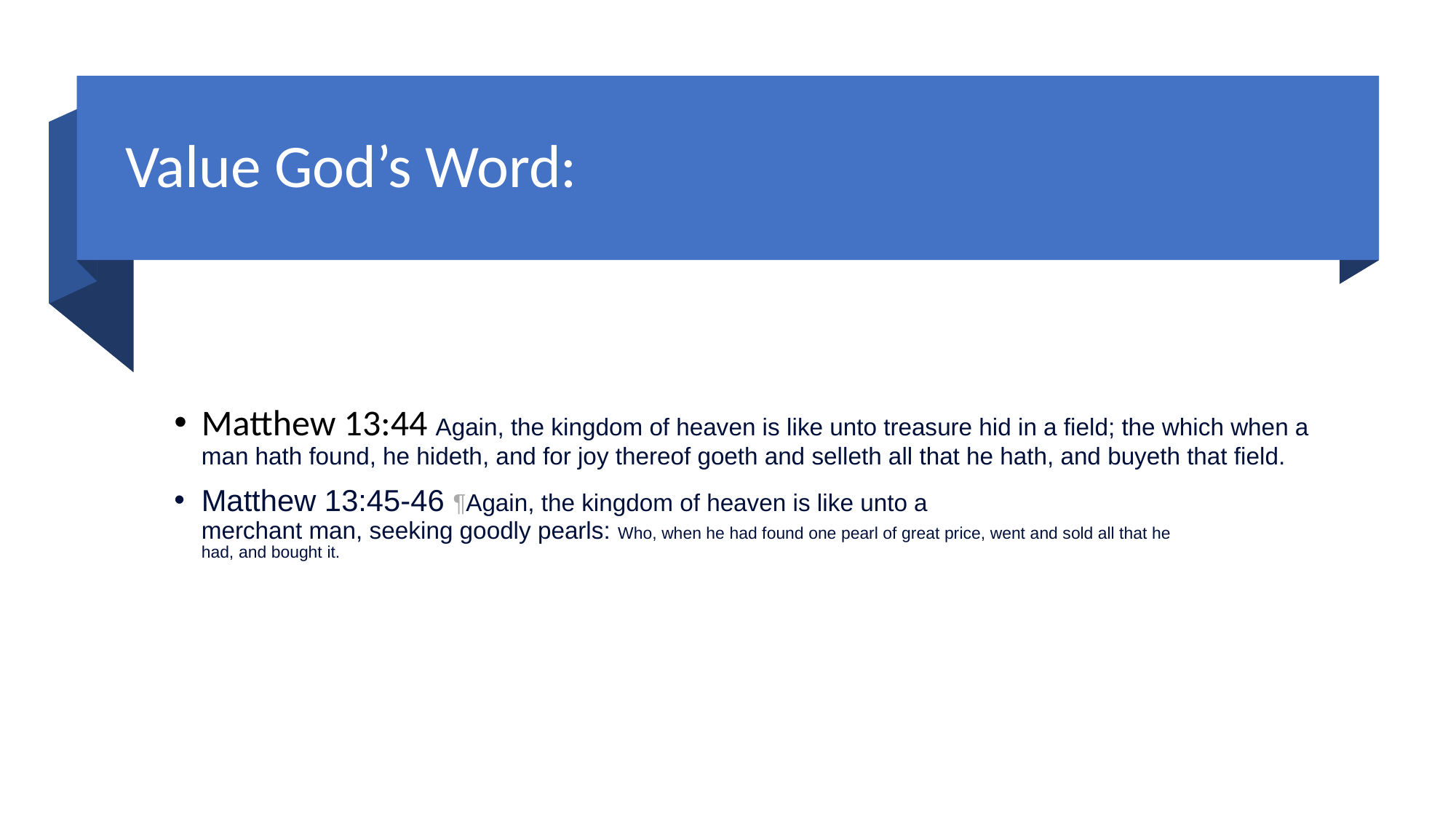

# Value God’s Word:

Matthew 13:44 Again, the kingdom of heaven is like unto treasure hid in a field; the which when a man hath found, he hideth, and for joy thereof goeth and selleth all that he hath, and buyeth that field.
Matthew 13:45-46 ¶Again, the kingdom of heaven is like unto a merchant man, seeking goodly pearls: Who, when he had found one pearl of great price, went and sold all that he had, and bought it.